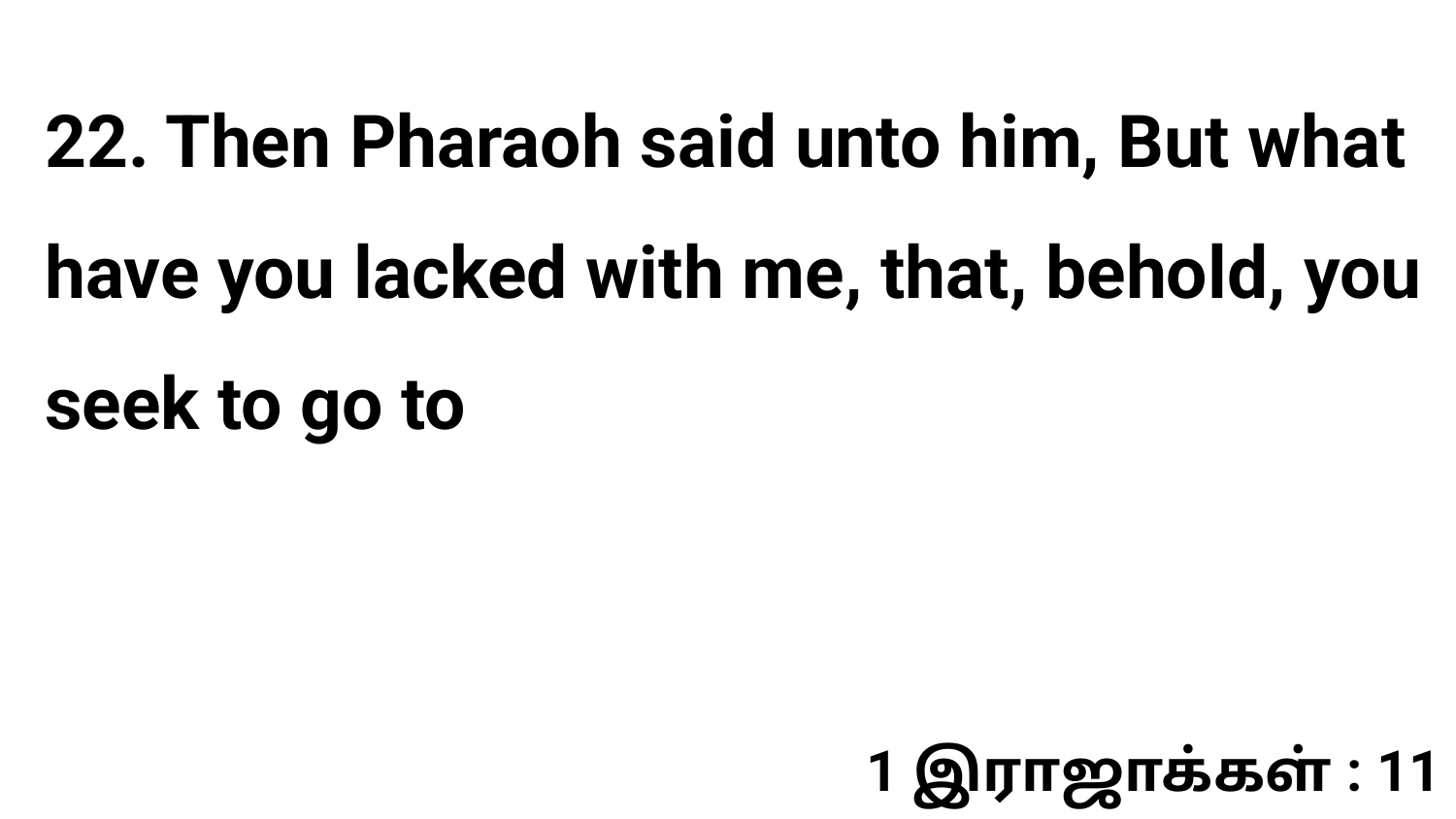

22. Then Pharaoh said unto him, But what have you lacked with me, that, behold, you seek to go to
1 இராஜாக்கள் : 11